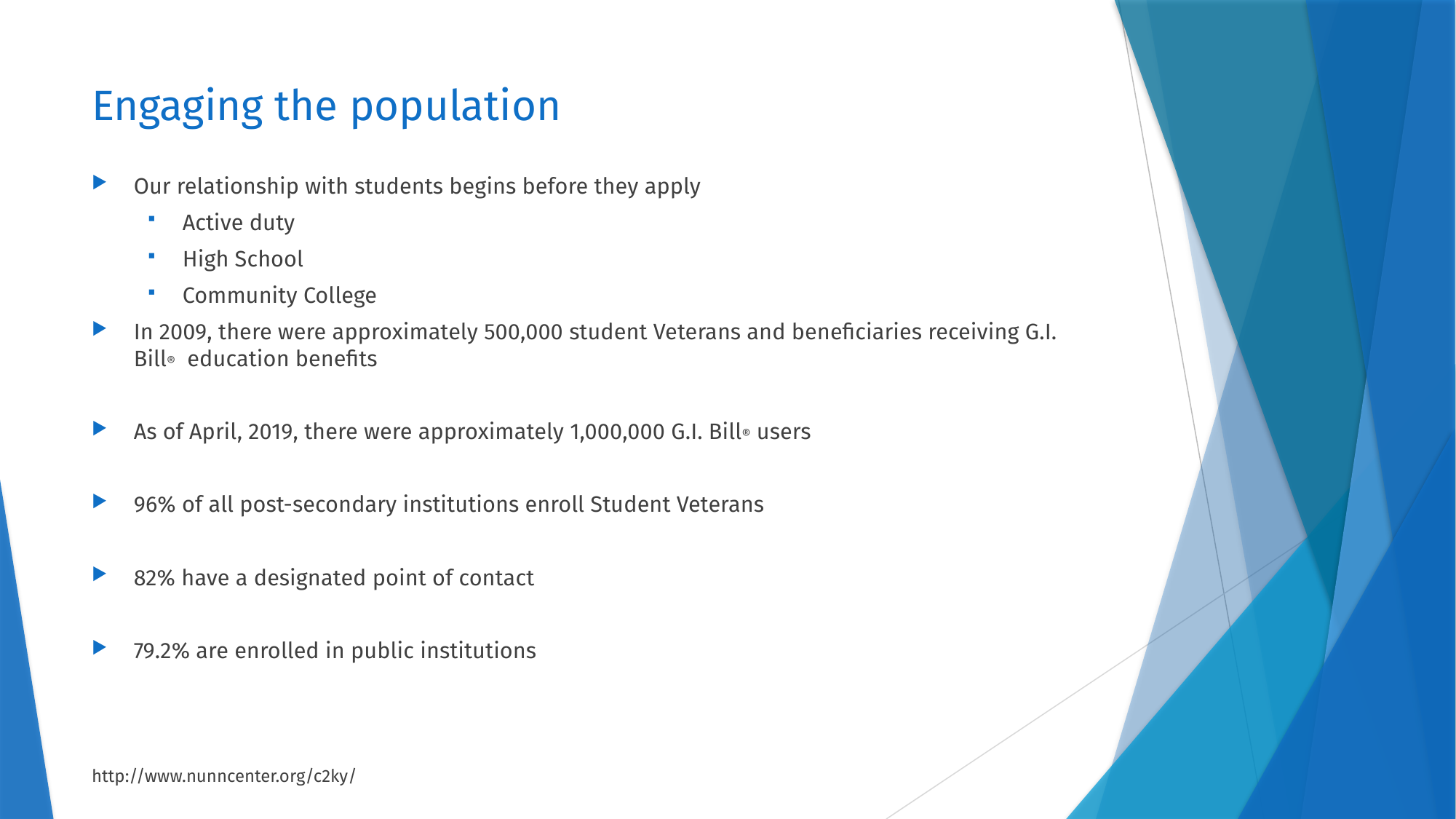

# Engaging the population
Our relationship with students begins before they apply
Active duty
High School
Community College
In 2009, there were approximately 500,000 student Veterans and beneficiaries receiving G.I. Bill®  education benefits

As of April, 2019, there were approximately 1,000,000 G.I. Bill® users

96% of all post-secondary institutions enroll Student Veterans

82% have a designated point of contact

79.2% are enrolled in public institutions

http://www.nunncenter.org/c2ky/